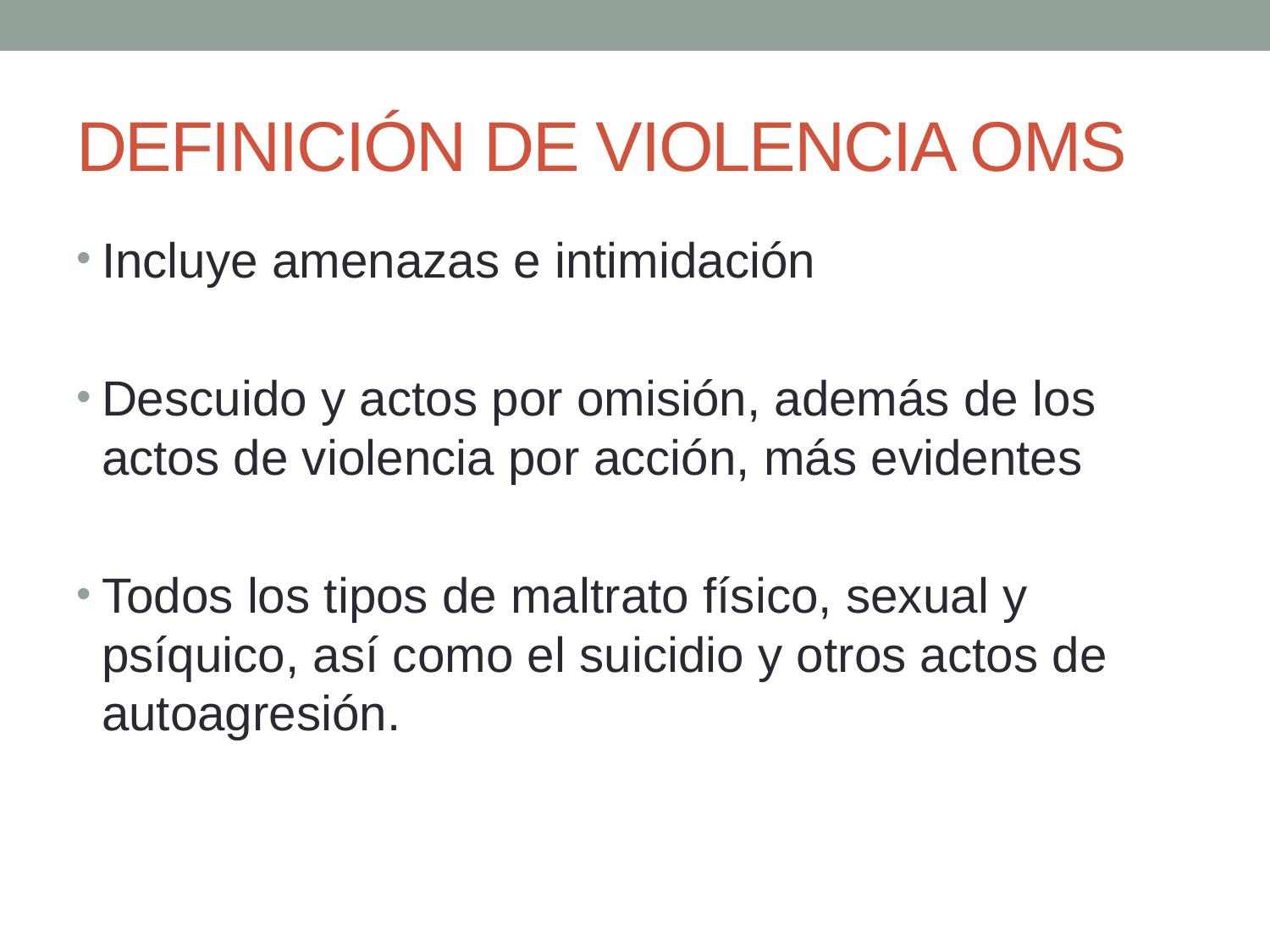

# DEFINICIÓN DE VIOLENCIA OMS
Incluye amenazas e intimidación

Descuido y actos por omisión, además de los actos de violencia por acción, más evidentes

Todos los tipos de maltrato físico, sexual y psíquico, así como el suicidio y otros actos de autoagresión.